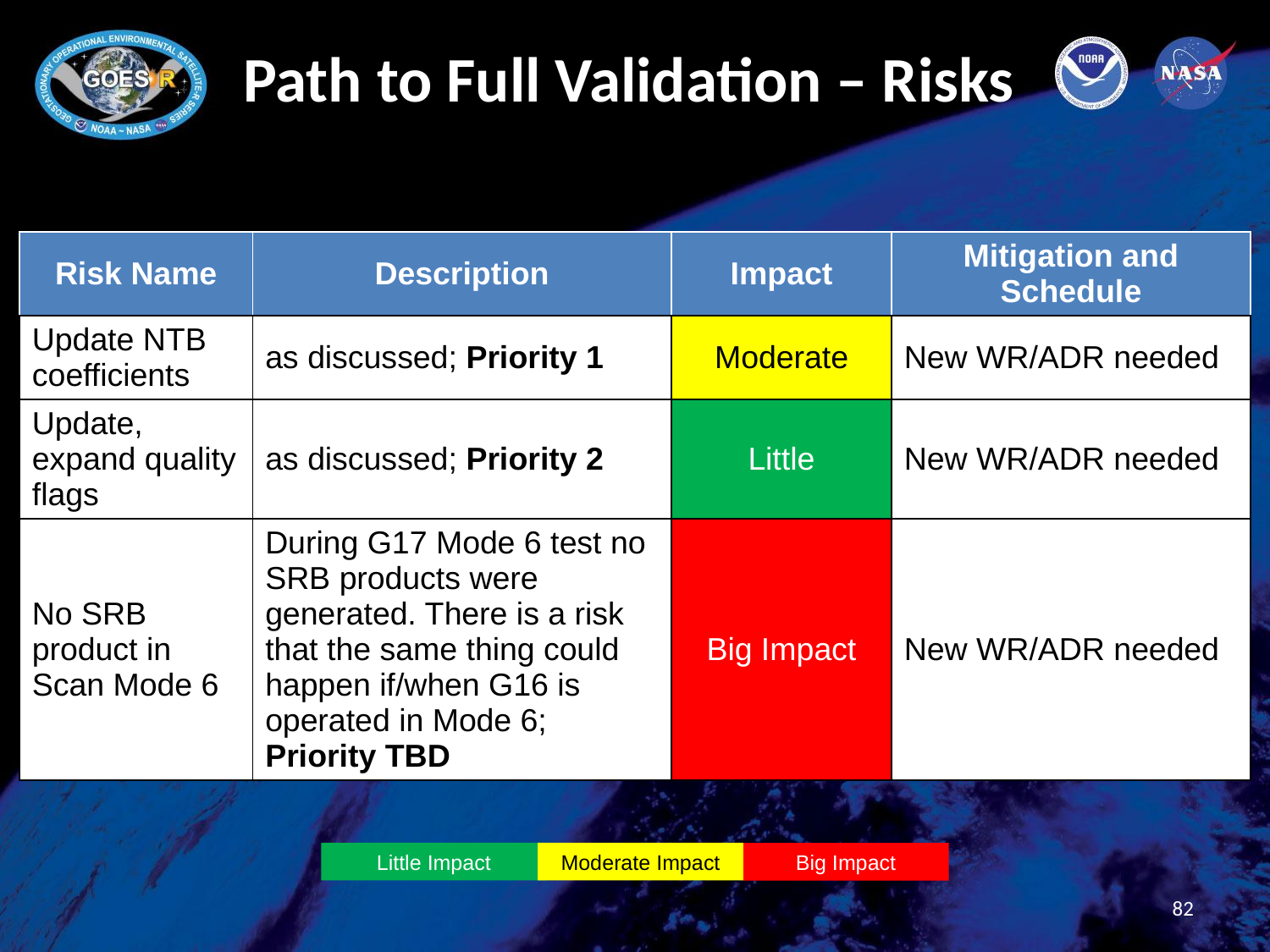

# Path to Full Validation – Risks
| Risk Name | Description | Impact | Mitigation and Schedule |
| --- | --- | --- | --- |
| Update NTB coefficients | as discussed; Priority 1 | Moderate | New WR/ADR needed |
| Update, expand quality flags | as discussed; Priority 2 | Little | New WR/ADR needed |
| No SRB product in Scan Mode 6 | During G17 Mode 6 test no SRB products were generated. There is a risk that the same thing could happen if/when G16 is operated in Mode 6; Priority TBD | Big Impact | New WR/ADR needed |
Little Impact
Moderate Impact
Big Impact
82